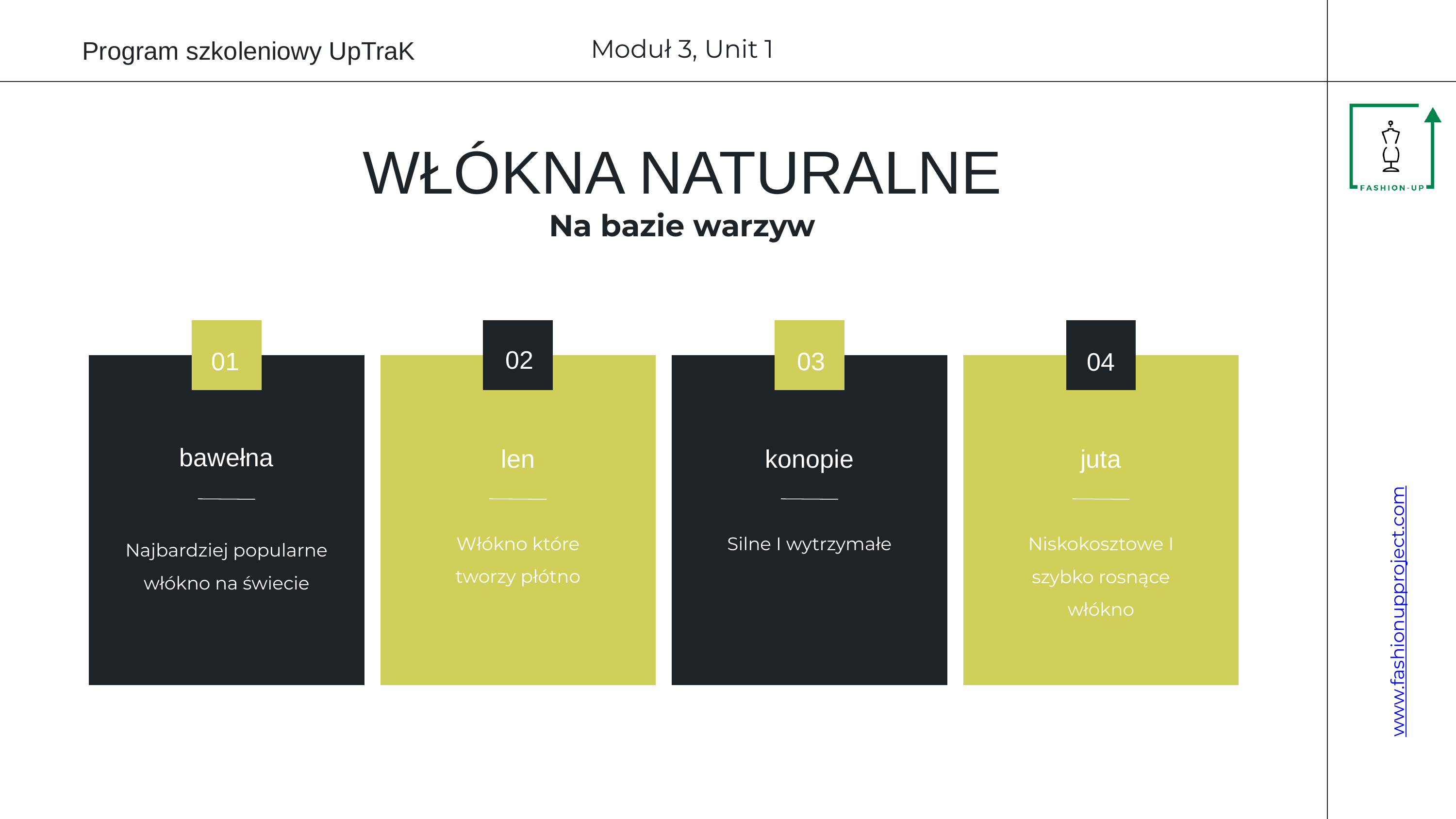

Moduł 3, Unit 1

www.fashionupproject.com
Program szkoleniowy UpTraK
WŁÓKNA NATURALNE
Na bazie warzyw

02
01
03
04

bawełna
len
konopie
juta
Włókno które tworzy płótno
Silne I wytrzymałe
Niskokosztowe I szybko rosnące włókno
Najbardziej popularne włókno na świecie